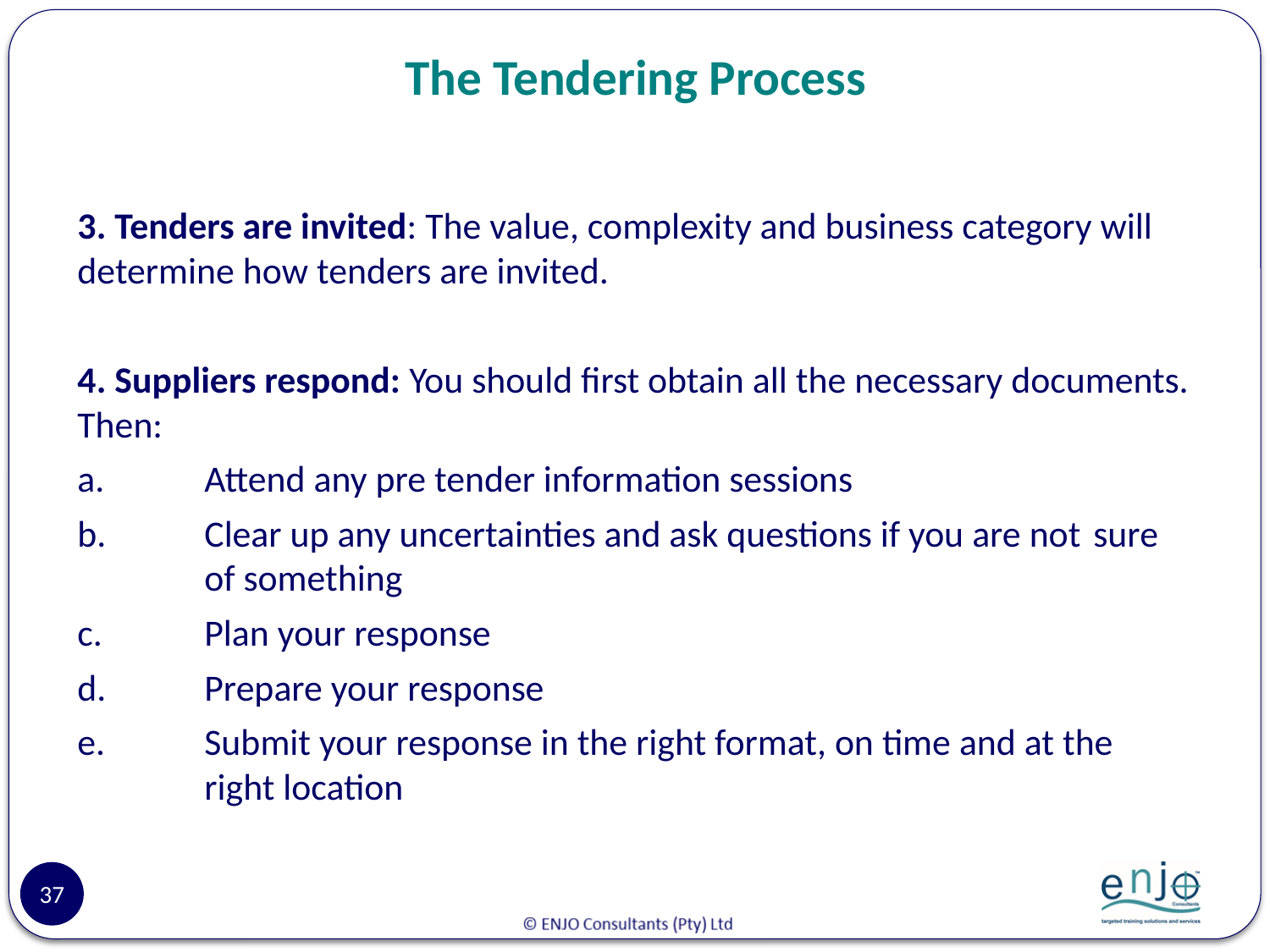

# The Tendering Process
3. Tenders are invited: The value, complexity and business category will determine how tenders are invited.

4. Suppliers respond: You should first obtain all the necessary documents. Then:
a.	Attend any pre tender information sessions
b.	Clear up any uncertainties and ask questions if you are not 	sure 	of something
c.	Plan your response
d.	Prepare your response
e.	Submit your response in the right format, on time and at the 	right location

37